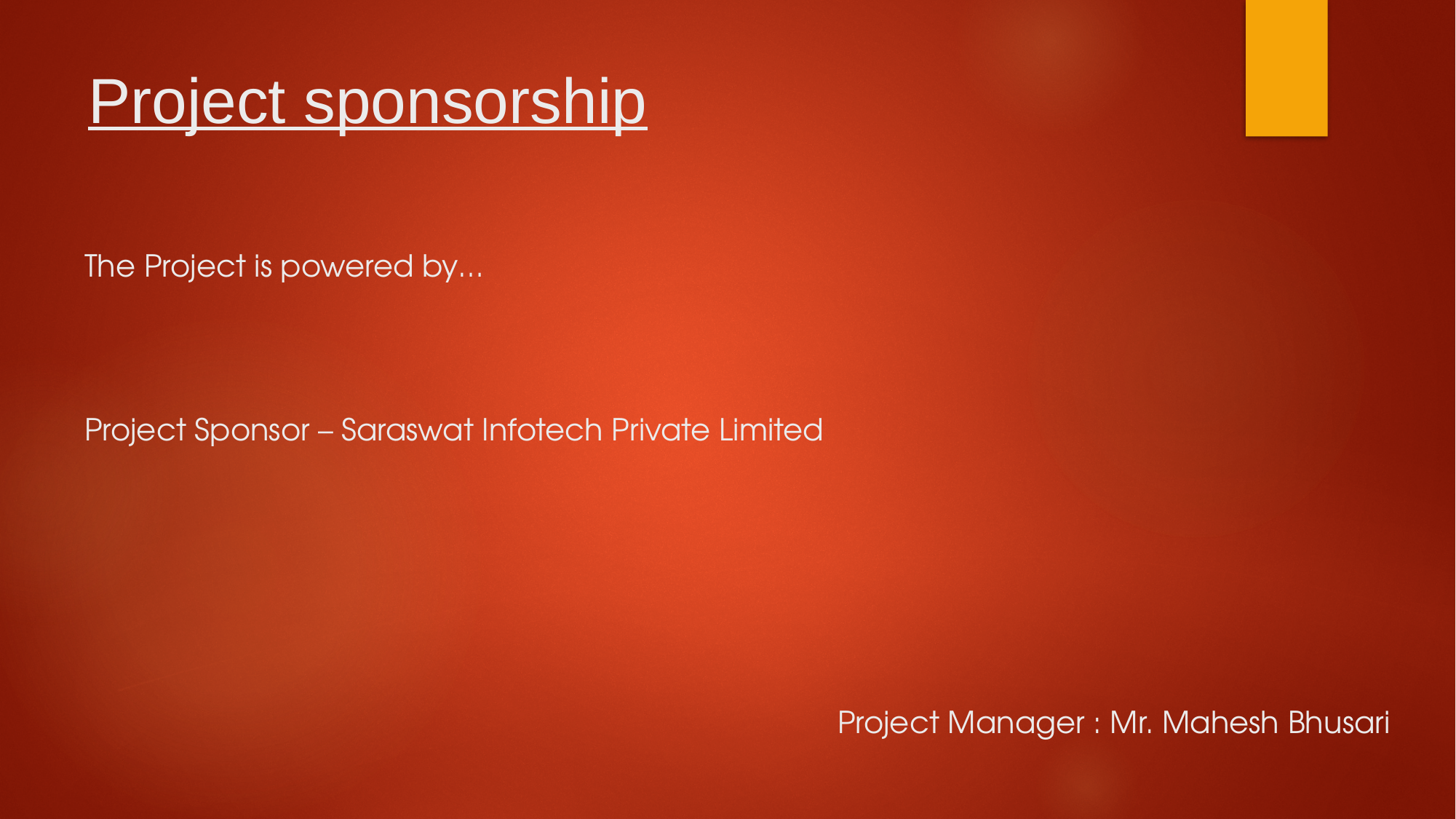

# Project sponsorship
The Project is powered by…

Project Sponsor – Saraswat Infotech Private Limited
Project Manager : Mr. Mahesh Bhusari